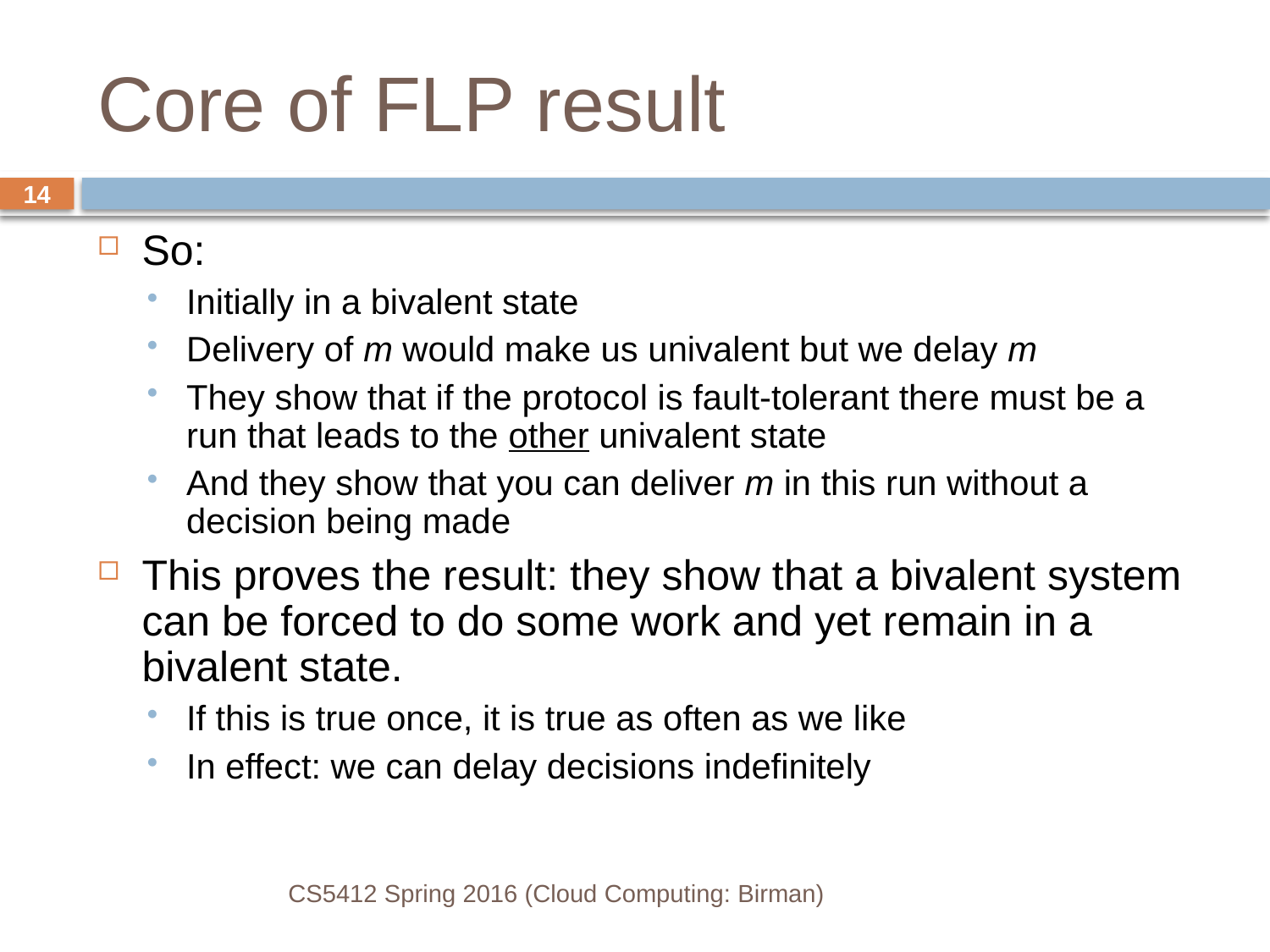

# Core of FLP result
14
So:
Initially in a bivalent state
Delivery of m would make us univalent but we delay m
They show that if the protocol is fault-tolerant there must be a run that leads to the other univalent state
And they show that you can deliver m in this run without a decision being made
This proves the result: they show that a bivalent system can be forced to do some work and yet remain in a bivalent state.
If this is true once, it is true as often as we like
In effect: we can delay decisions indefinitely
CS5412 Spring 2016 (Cloud Computing: Birman)